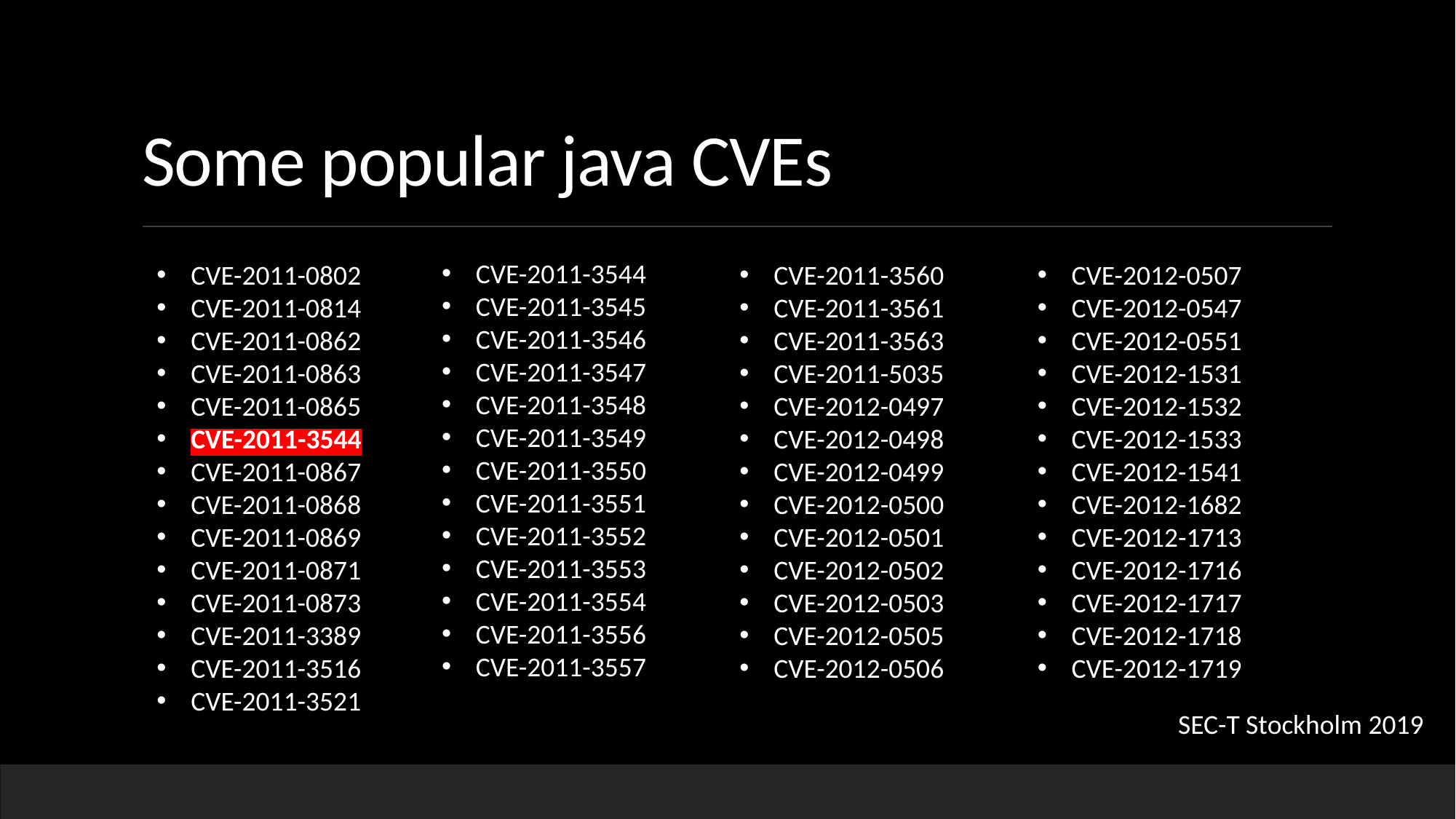

# Some popular java CVEs
CVE-2011-3544
CVE-2011-3545
CVE-2011-3546
CVE-2011-3547
CVE-2011-3548
CVE-2011-3549
CVE-2011-3550
CVE-2011-3551
CVE-2011-3552
CVE-2011-3553
CVE-2011-3554
CVE-2011-3556
CVE-2011-3557
CVE-2011-0802
CVE-2011-0814
CVE-2011-0862
CVE-2011-0863
CVE-2011-0865
CVE-2011-3544
CVE-2011-0867
CVE-2011-0868
CVE-2011-0869
CVE-2011-0871
CVE-2011-0873
CVE-2011-3389
CVE-2011-3516
CVE-2011-3521
CVE-2011-3560
CVE-2011-3561
CVE-2011-3563
CVE-2011-5035
CVE-2012-0497
CVE-2012-0498
CVE-2012-0499
CVE-2012-0500
CVE-2012-0501
CVE-2012-0502
CVE-2012-0503
CVE-2012-0505
CVE-2012-0506
CVE-2012-0507
CVE-2012-0547
CVE-2012-0551
CVE-2012-1531
CVE-2012-1532
CVE-2012-1533
CVE-2012-1541
CVE-2012-1682
CVE-2012-1713
CVE-2012-1716
CVE-2012-1717
CVE-2012-1718
CVE-2012-1719
SEC-T Stockholm 2019